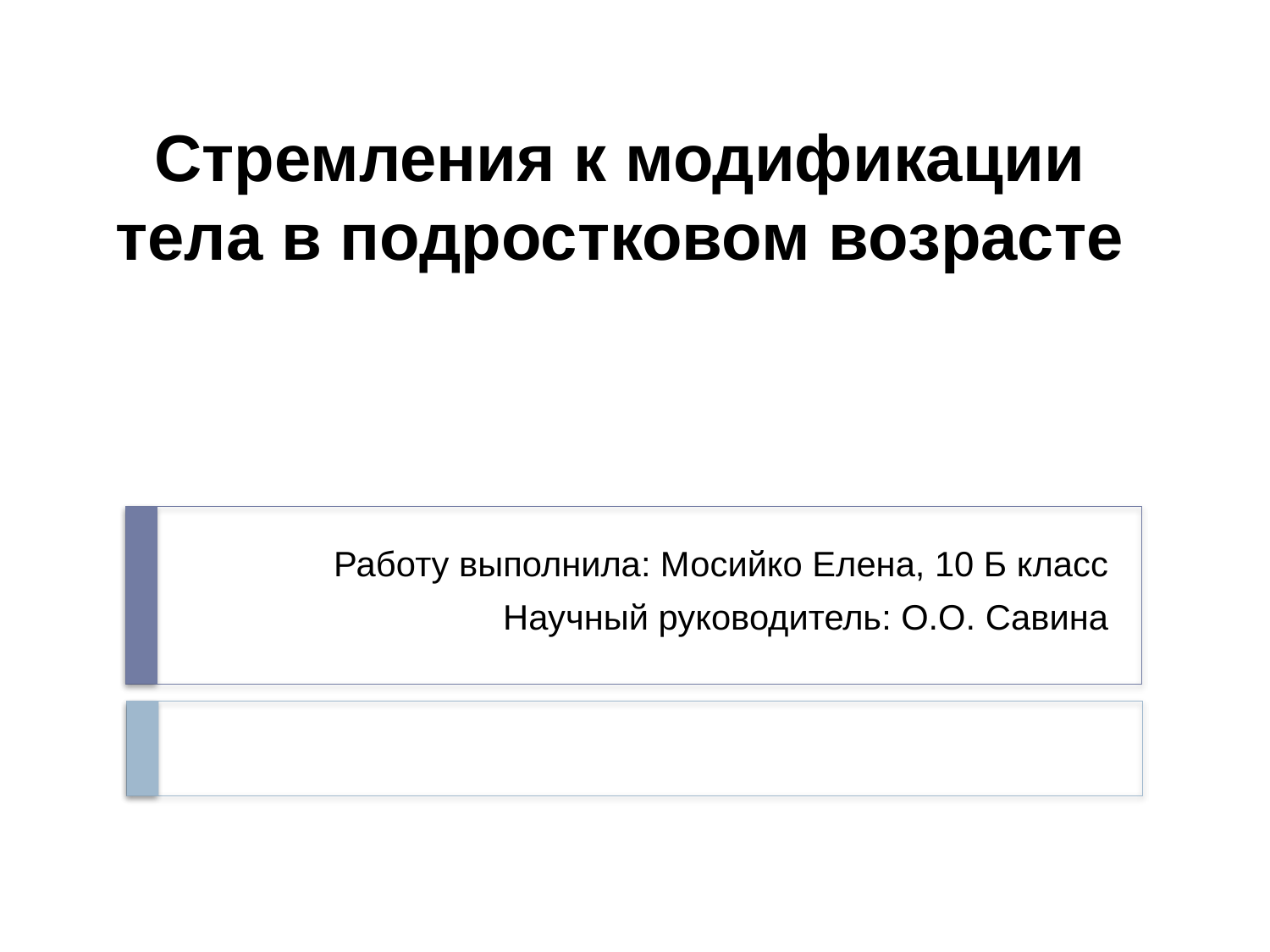

# Стремления к модификации тела в подростковом возрасте
Работу выполнила: Мосийко Елена, 10 Б класс
Научный руководитель: О.О. Савина